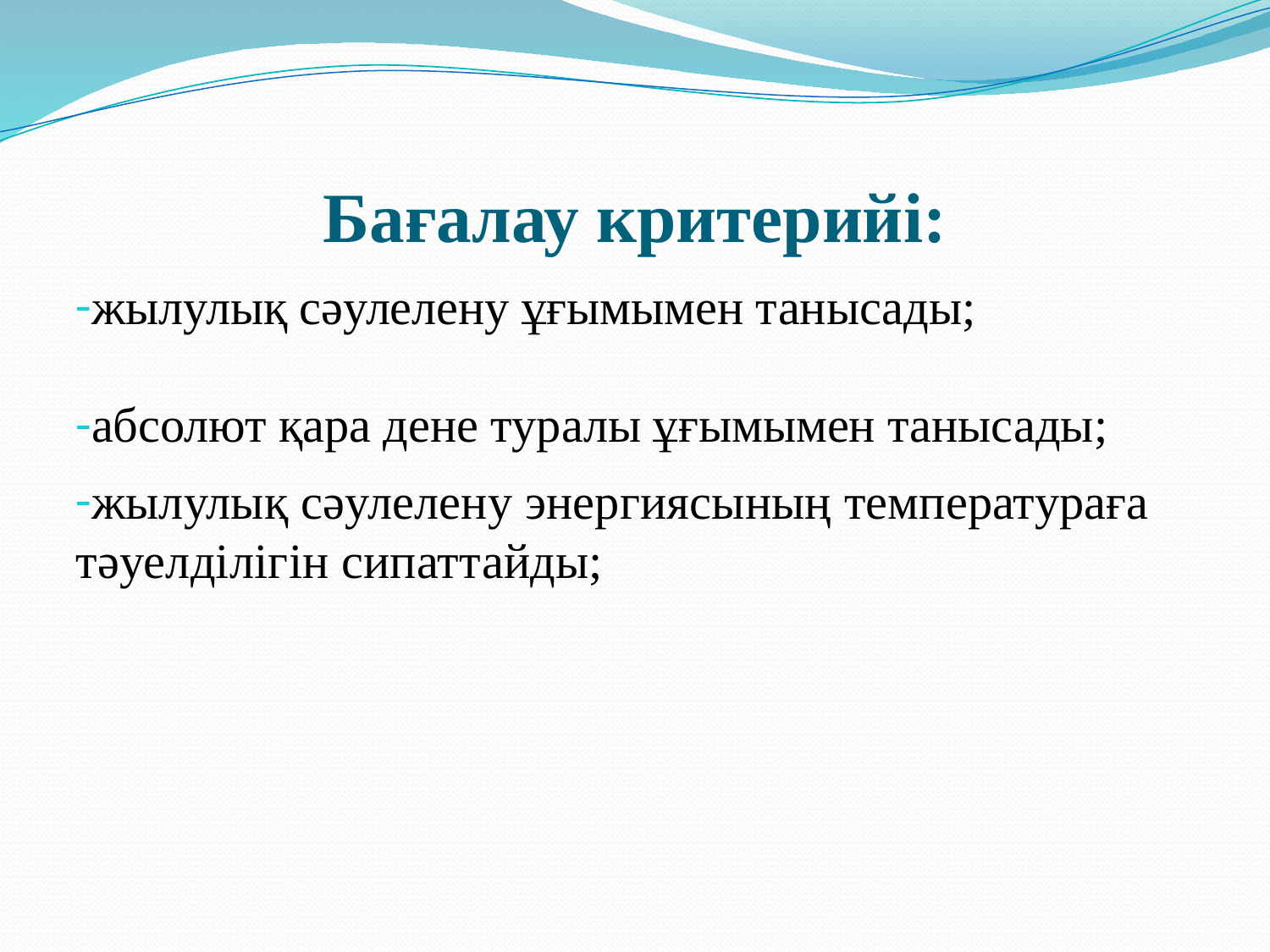

# Бағалау критерийі:
жылулық сәулелену ұғымымен танысады;

абсолют қара дене туралы ұғымымен танысады;
жылулық сәулелену энергиясының температураға тәуелділігін сипаттайды;